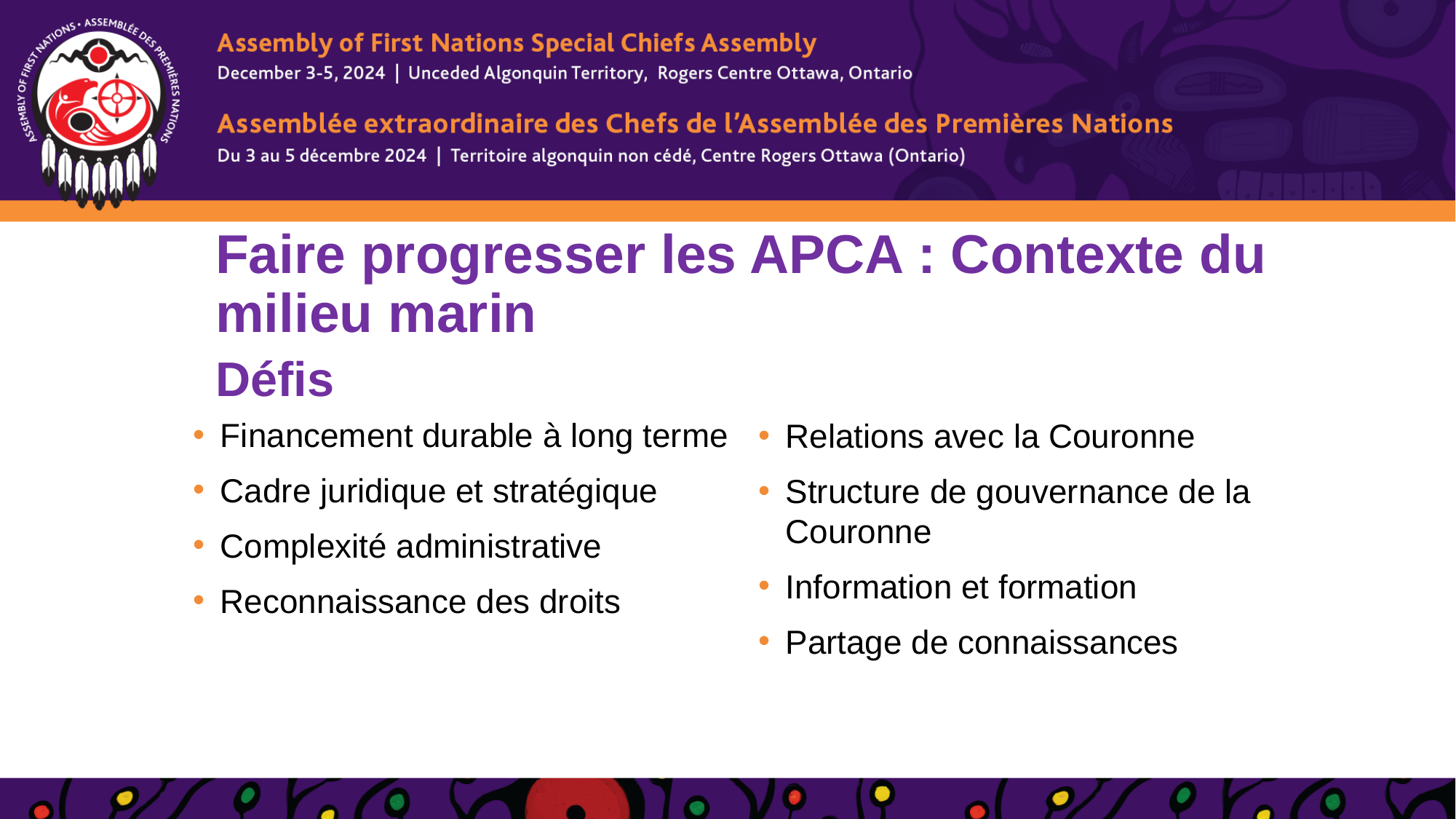

# Faire progresser les APCA : Contexte du milieu marin Défis

Financement durable à long terme
Cadre juridique et stratégique
Complexité administrative
Reconnaissance des droits
Relations avec la Couronne
Structure de gouvernance de la Couronne
Information et formation
Partage de connaissances